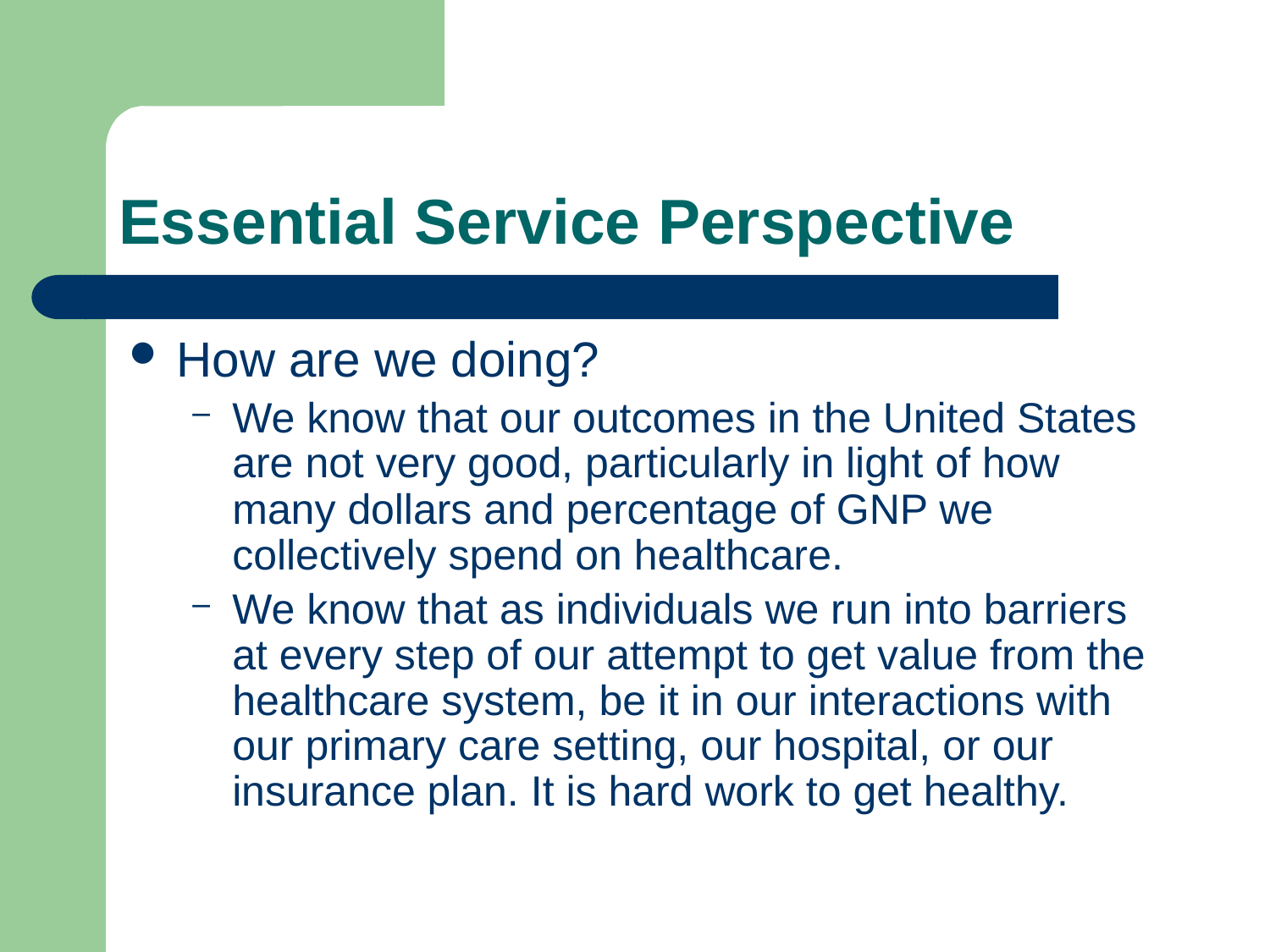

# Essential Service Perspective
How are we doing?
We know that our outcomes in the United States are not very good, particularly in light of how many dollars and percentage of GNP we collectively spend on healthcare.
We know that as individuals we run into barriers at every step of our attempt to get value from the healthcare system, be it in our interactions with our primary care setting, our hospital, or our insurance plan. It is hard work to get healthy.